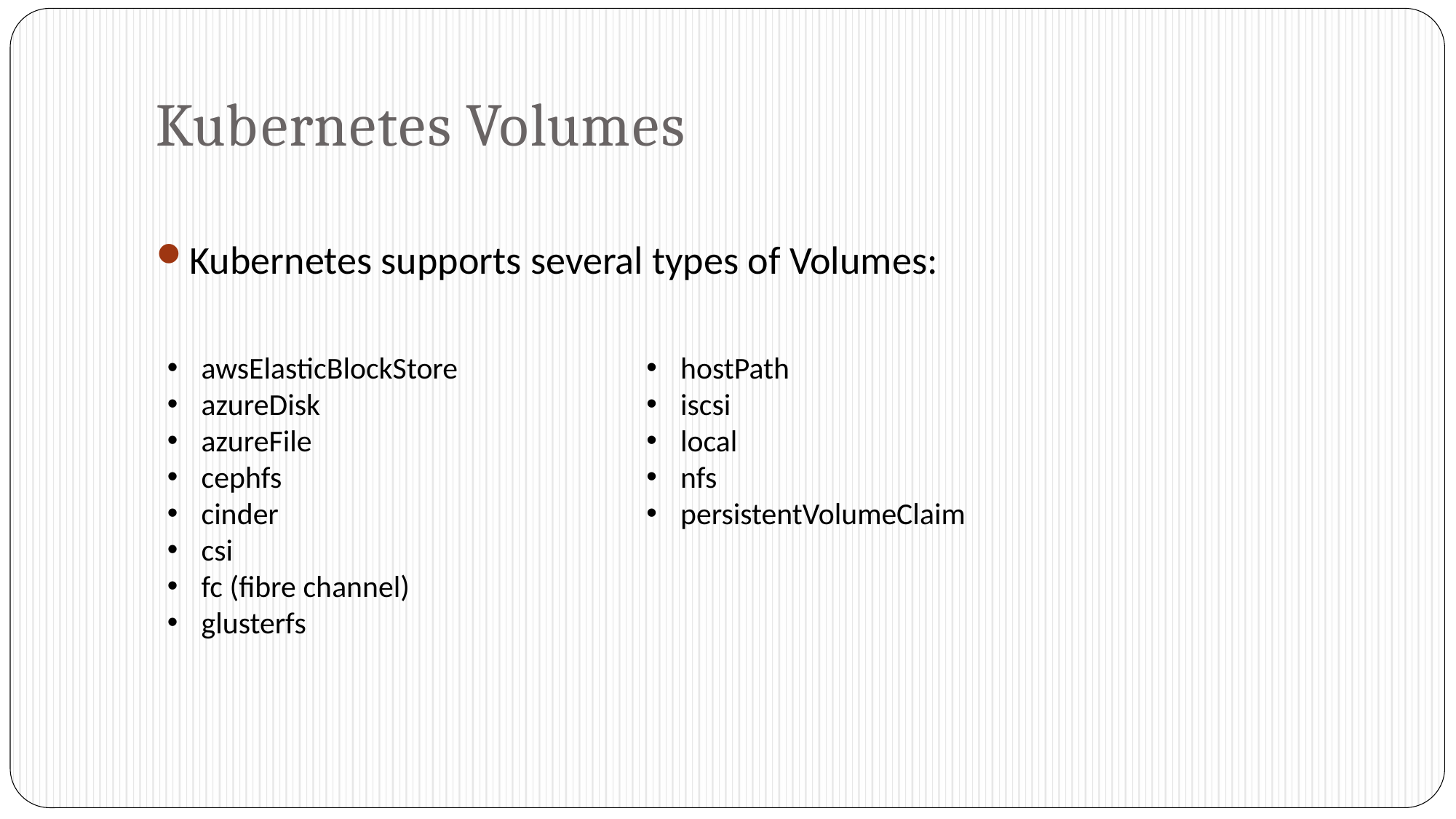

# Kubernetes Volumes

Kubernetes supports several types of Volumes:

awsElasticBlockStore
azureDisk
azureFile
cephfs
cinder
csi
fc (fibre channel)
glusterfs
hostPath
iscsi
local
nfs
persistentVolumeClaim